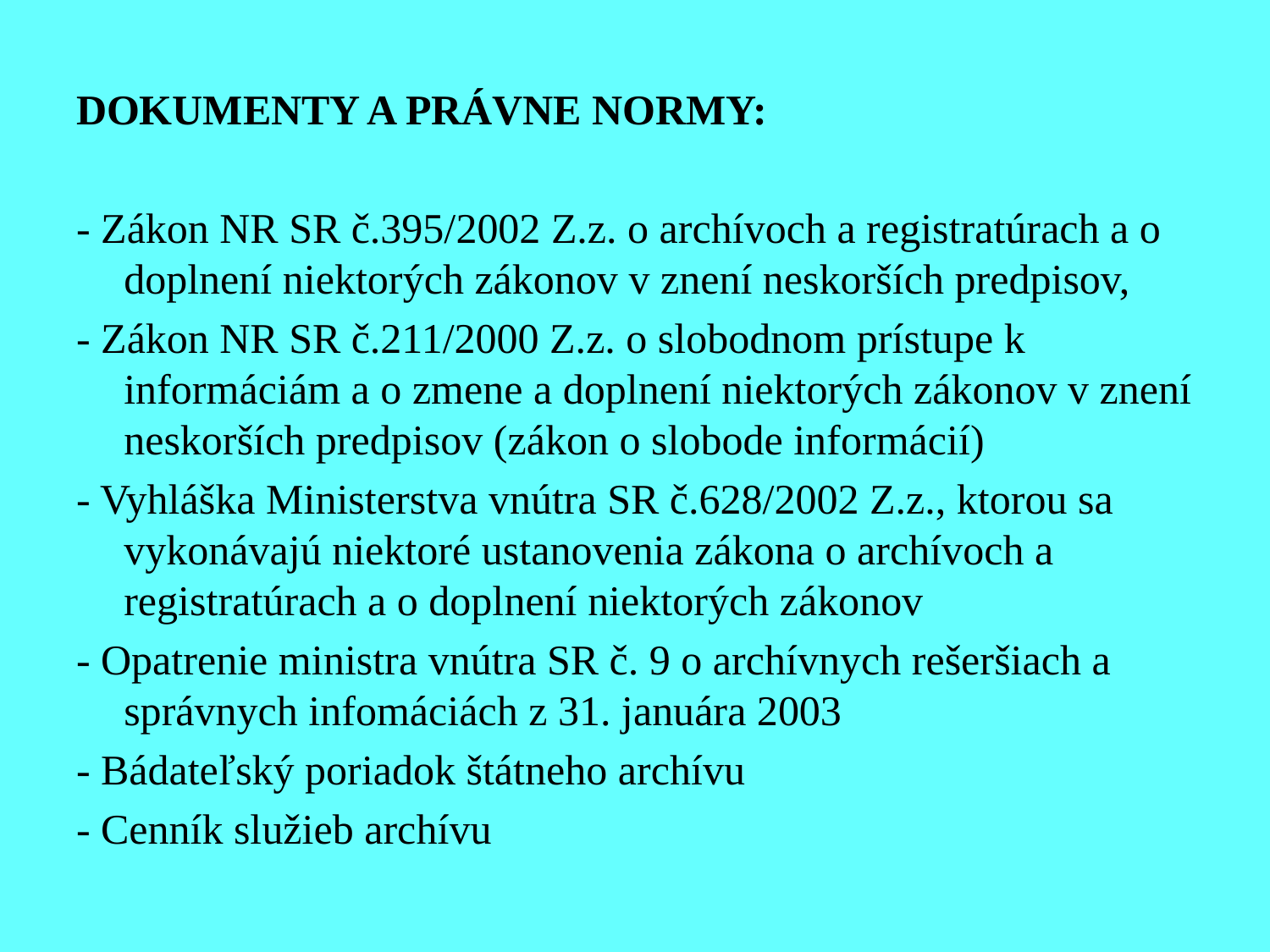

#
DOKUMENTY A PRÁVNE NORMY:

- Zákon NR SR č.395/2002 Z.z. o archívoch a registratúrach a o doplnení niektorých zákonov v znení neskorších predpisov,
- Zákon NR SR č.211/2000 Z.z. o slobodnom prístupe k informáciám a o zmene a doplnení niektorých zákonov v znení neskorších predpisov (zákon o slobode informácií)
- Vyhláška Ministerstva vnútra SR č.628/2002 Z.z., ktorou sa vykonávajú niektoré ustanovenia zákona o archívoch a registratúrach a o doplnení niektorých zákonov
- Opatrenie ministra vnútra SR č. 9 o archívnych rešeršiach a správnych infomáciách z 31. januára 2003
- Bádateľský poriadok štátneho archívu
- Cenník služieb archívu